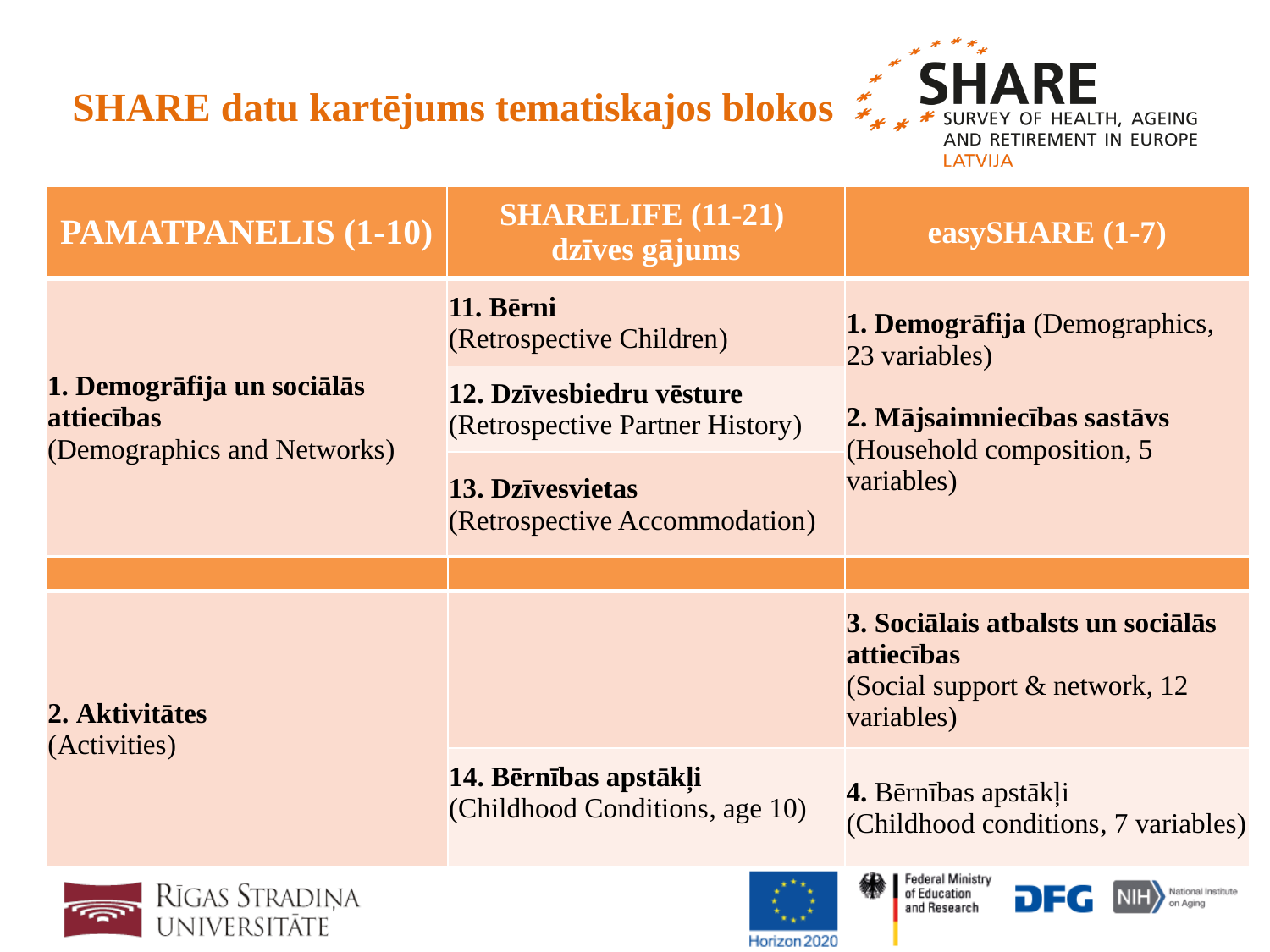

SHARE datu kartējums tematiskajos blokos
| PAMATPANELIS (1-10) | SHARELIFE (11-21) dzīves gājums | easySHARE (1-7) |
| --- | --- | --- |
| 1. Demogrāfija un sociālās attiecības (Demographics and Networks) | 11. Bērni (Retrospective Children) | 1. Demogrāfija (Demographics, 23 variables) 2. Mājsaimniecības sastāvs (Household composition, 5 variables) |
|  | 12. Dzīvesbiedru vēsture (Retrospective Partner History) |  |
|  | 13. Dzīvesvietas (Retrospective Accommodation) |  |
|  |  |  |
| --- | --- | --- |
| 2. Aktivitātes (Activities) |  | 3. Sociālais atbalsts un sociālās attiecības (Social support & network, 12 variables) |
|  | 14. Bērnības apstākļi (Childhood Conditions, age 10) | 4. Bērnības apstākļi (Childhood conditions, 7 variables) |